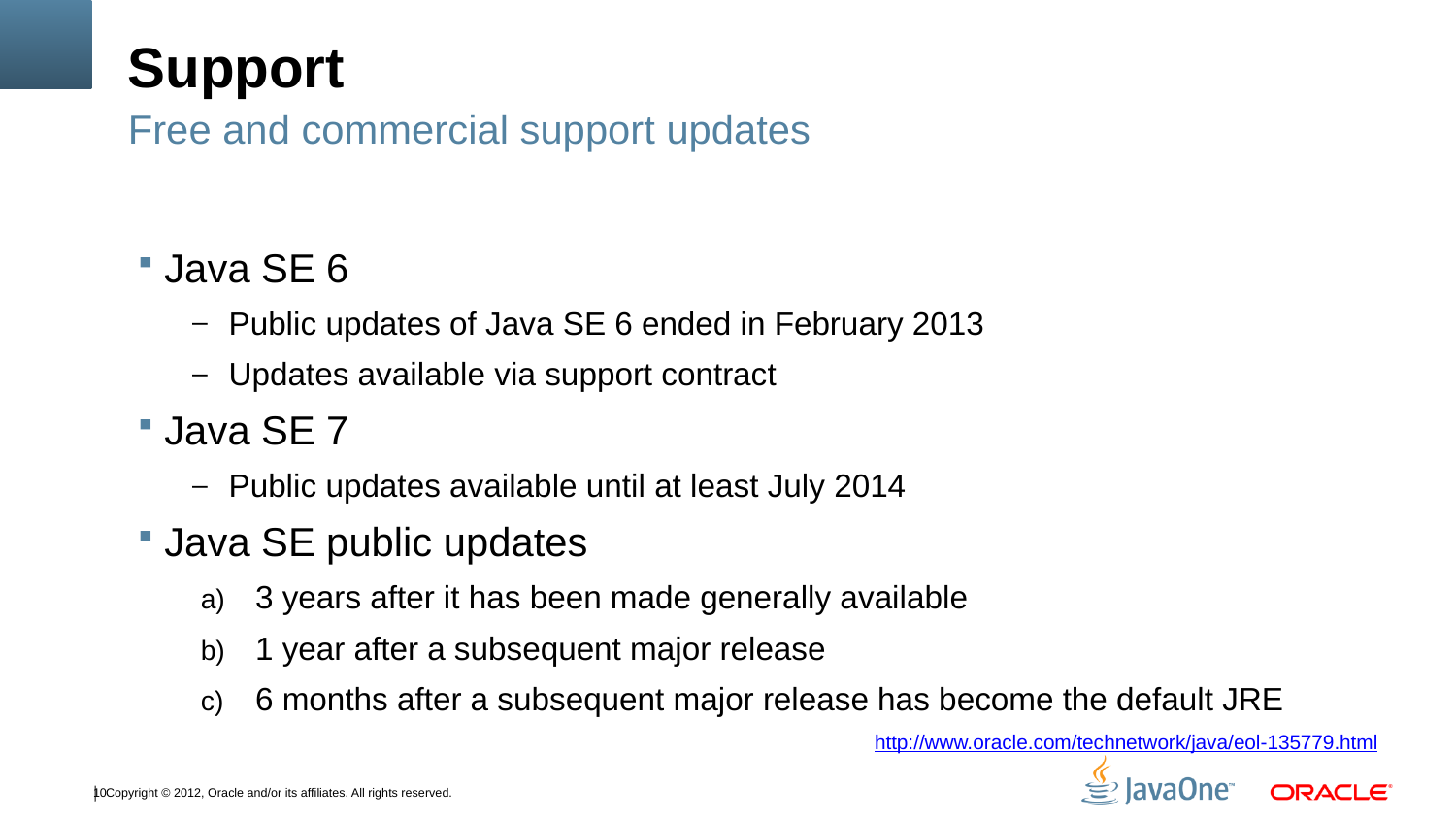

# Support
Free and commercial support updates
Java SE 6
Public updates of Java SE 6 ended in February 2013
Updates available via support contract
Java SE 7
Public updates available until at least July 2014
Java SE public updates
3 years after it has been made generally available
1 year after a subsequent major release
6 months after a subsequent major release has become the default JRE
http://www.oracle.com/technetwork/java/eol-135779.html